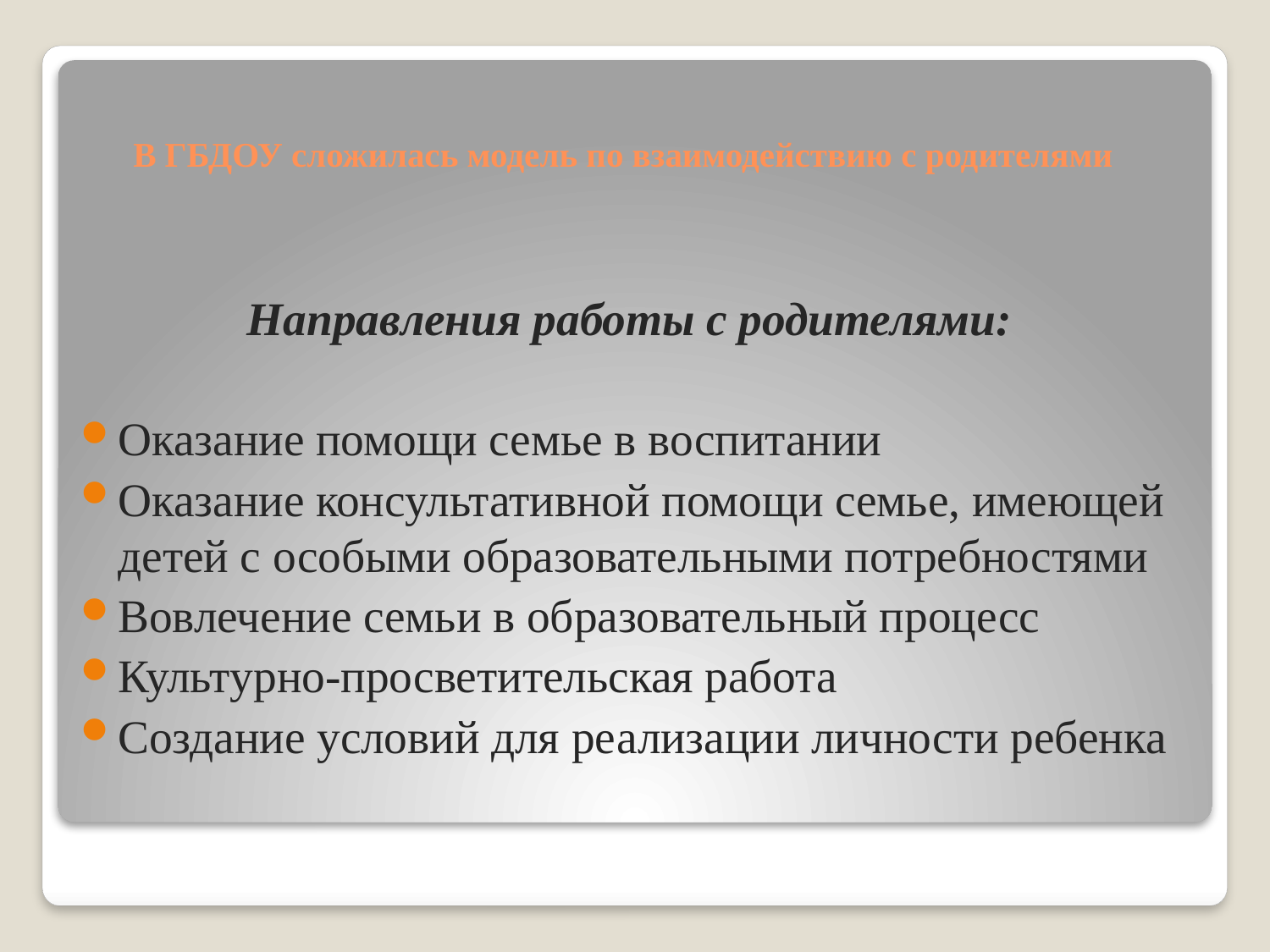

# В ГБДОУ сложилась модель по взаимодействию с родителями
Направления работы с родителями:

Оказание помощи семье в воспитании
Оказание консультативной помощи семье, имеющей детей с особыми образовательными потребностями
Вовлечение семьи в образовательный процесс
Культурно-просветительская работа
Создание условий для реализации личности ребенка